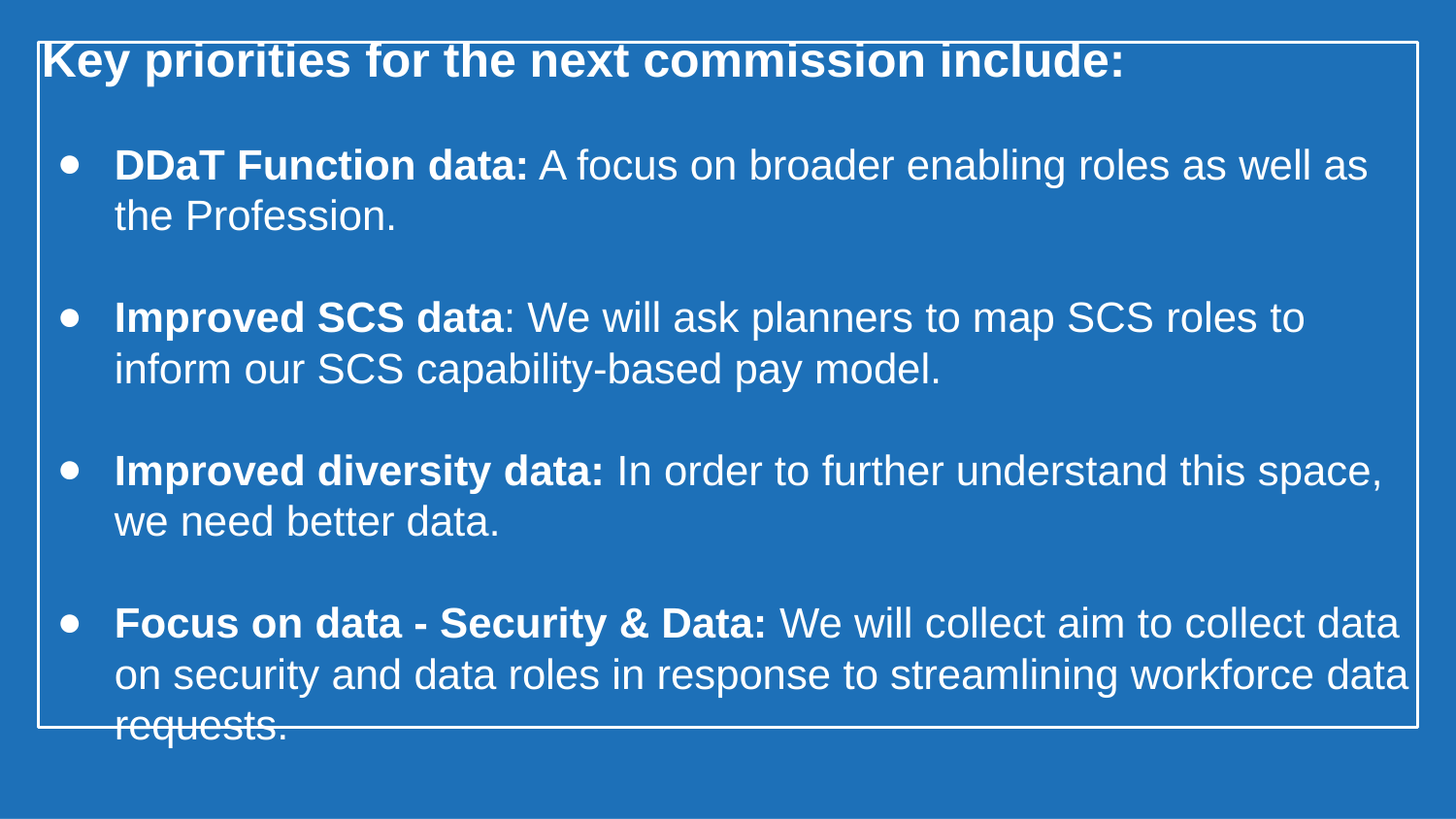

# Key priorities for the next commission include:

DDaT Function data: A focus on broader enabling roles as well as the Profession.

Improved SCS data: We will ask planners to map SCS roles to inform our SCS capability-based pay model.

Improved diversity data: In order to further understand this space, we need better data.

Focus on data - Security & Data: We will collect aim to collect data on security and data roles in response to streamlining workforce data requests.